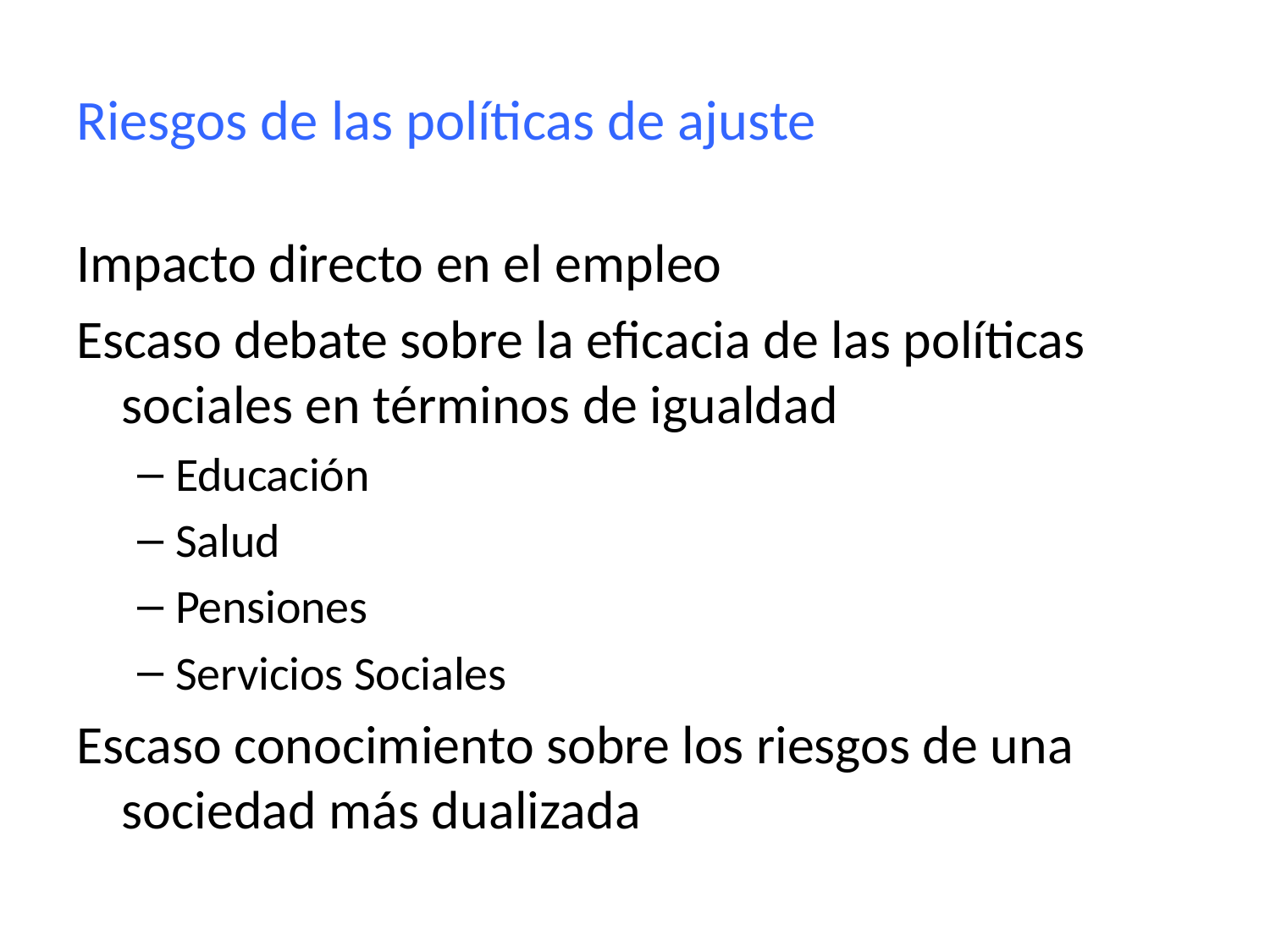

# Riesgos de las políticas de ajuste
Impacto directo en el empleo
Escaso debate sobre la eficacia de las políticas sociales en términos de igualdad
Educación
Salud
Pensiones
Servicios Sociales
Escaso conocimiento sobre los riesgos de una sociedad más dualizada